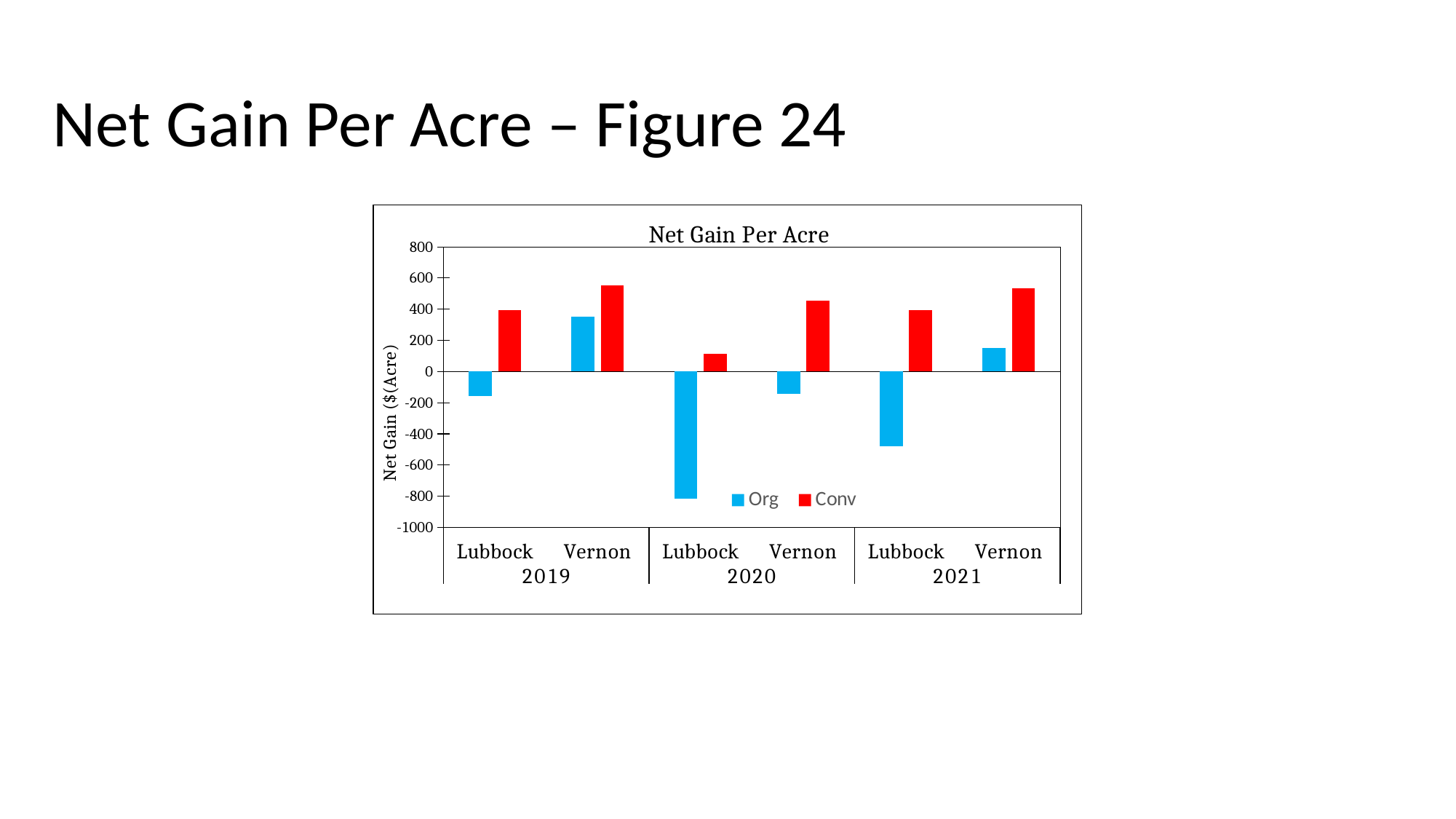

# Net Gain Per Acre – Figure 24

### Chart: Net Gain Per Acre

| Category | Org | Conv |
|---|---|---|
| Lubbock | -158.0 | 395.0 |
| Vernon | 350.0 | 551.0 |
| Lubbock | -815.0 | 112.0 |
| Vernon | -145.0 | 457.0 |
| Lubbock | -478.0 | 392.0 |
| Vernon | 153.0 | 534.0 |